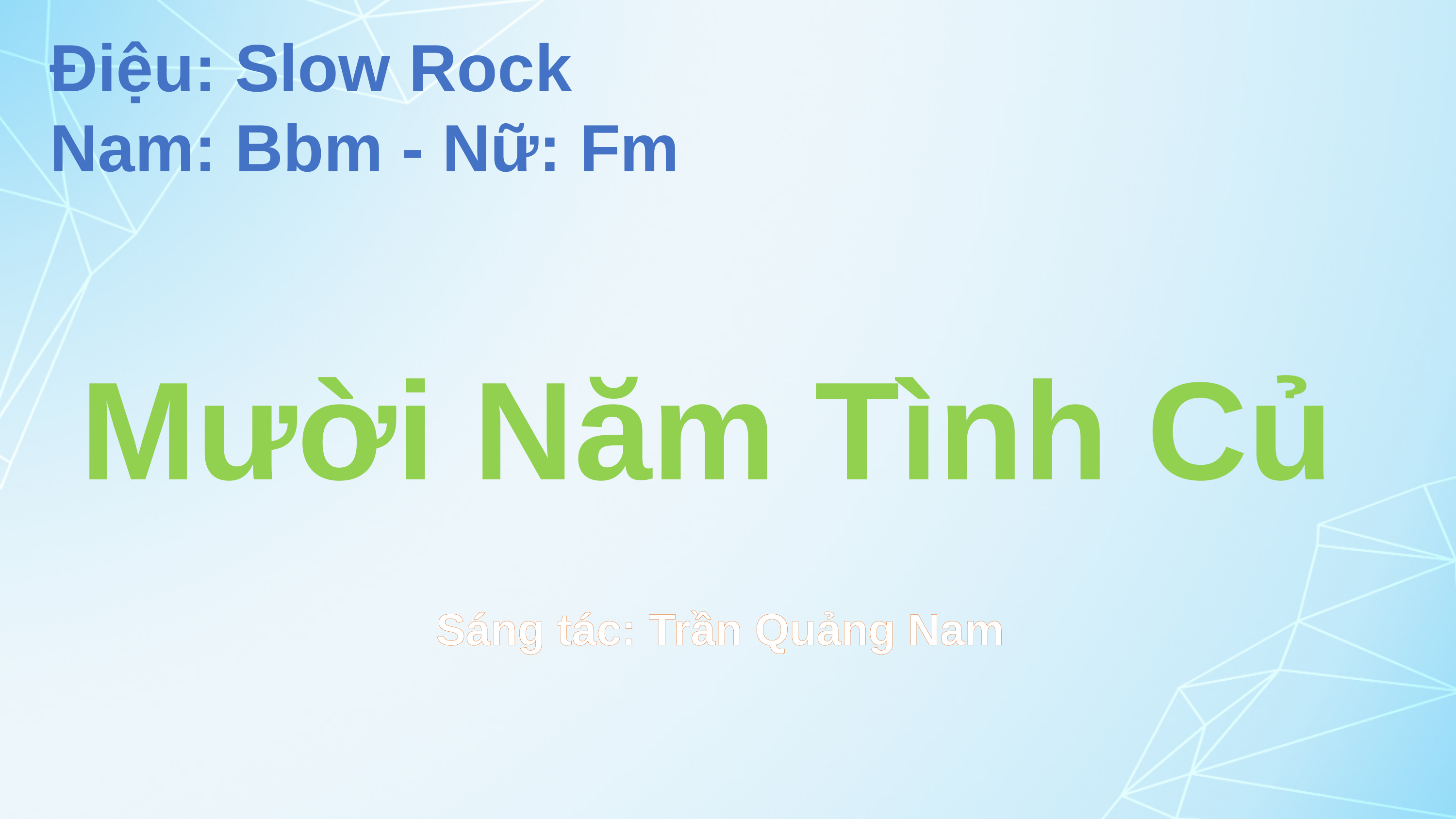

Điệu: Slow Rock
Nam: Bbm - Nữ: Fm
Mười Năm Tình Củ
Sáng tác: Trần Quảng Nam